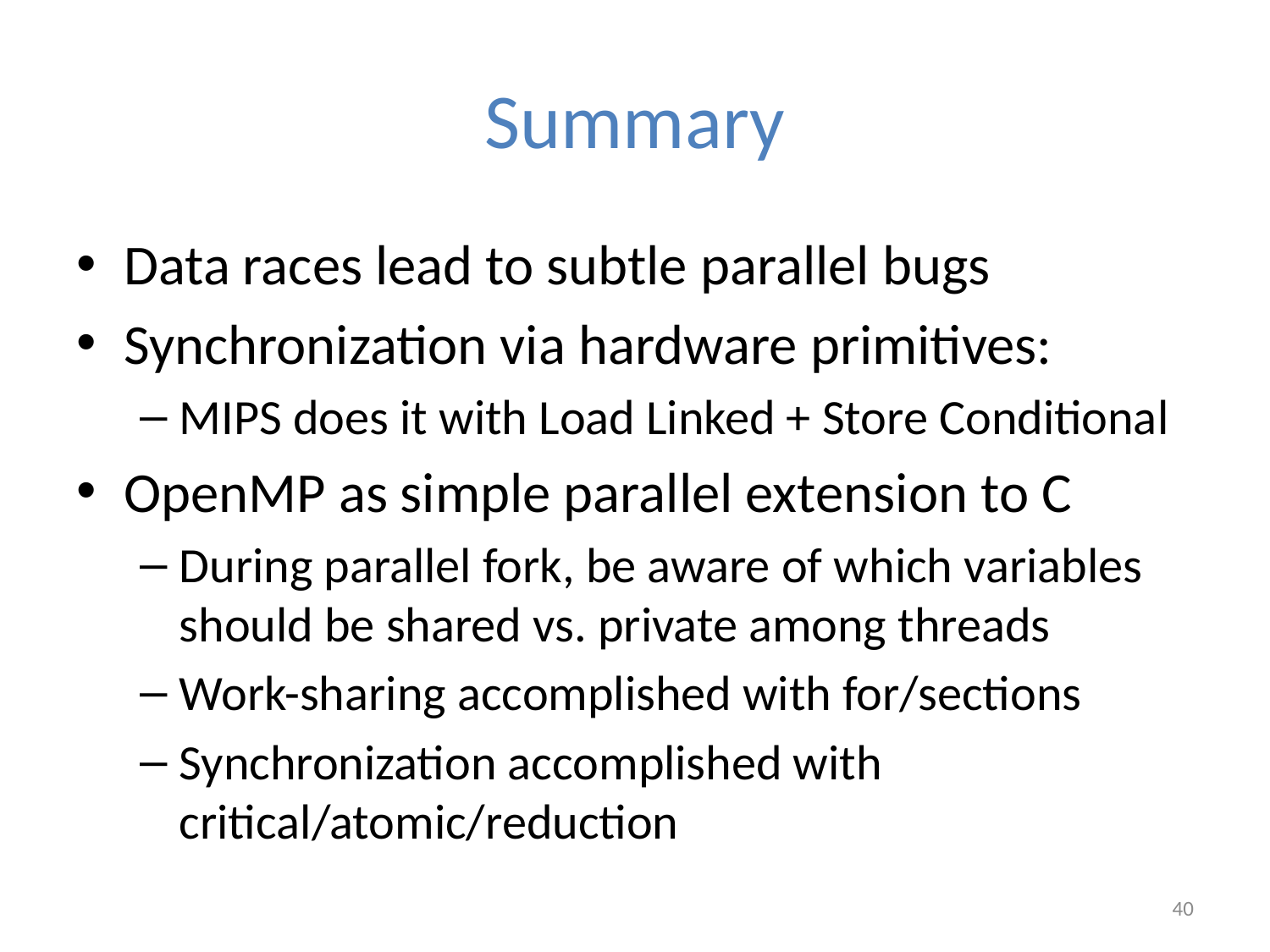

# Summary
Data races lead to subtle parallel bugs
Synchronization via hardware primitives:
MIPS does it with Load Linked + Store Conditional
OpenMP as simple parallel extension to C
During parallel fork, be aware of which variables should be shared vs. private among threads
Work-sharing accomplished with for/sections
Synchronization accomplished with critical/atomic/reduction
40